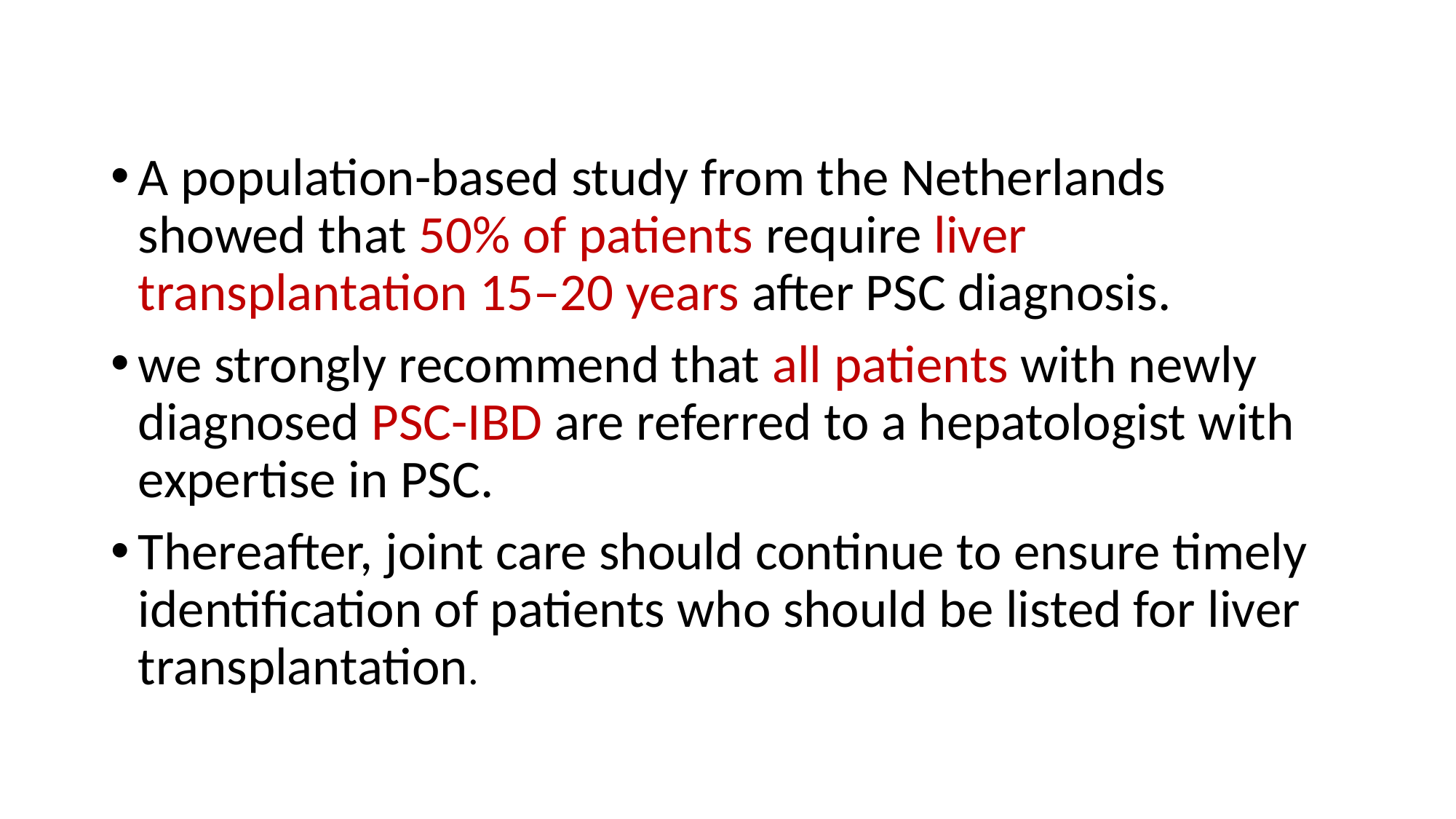

A population-based study from the Netherlands showed that 50% of patients require liver transplantation 15–20 years after PSC diagnosis.
we strongly recommend that all patients with newly diagnosed PSC-IBD are referred to a hepatologist with expertise in PSC.
Thereafter, joint care should continue to ensure timely identification of patients who should be listed for liver transplantation.